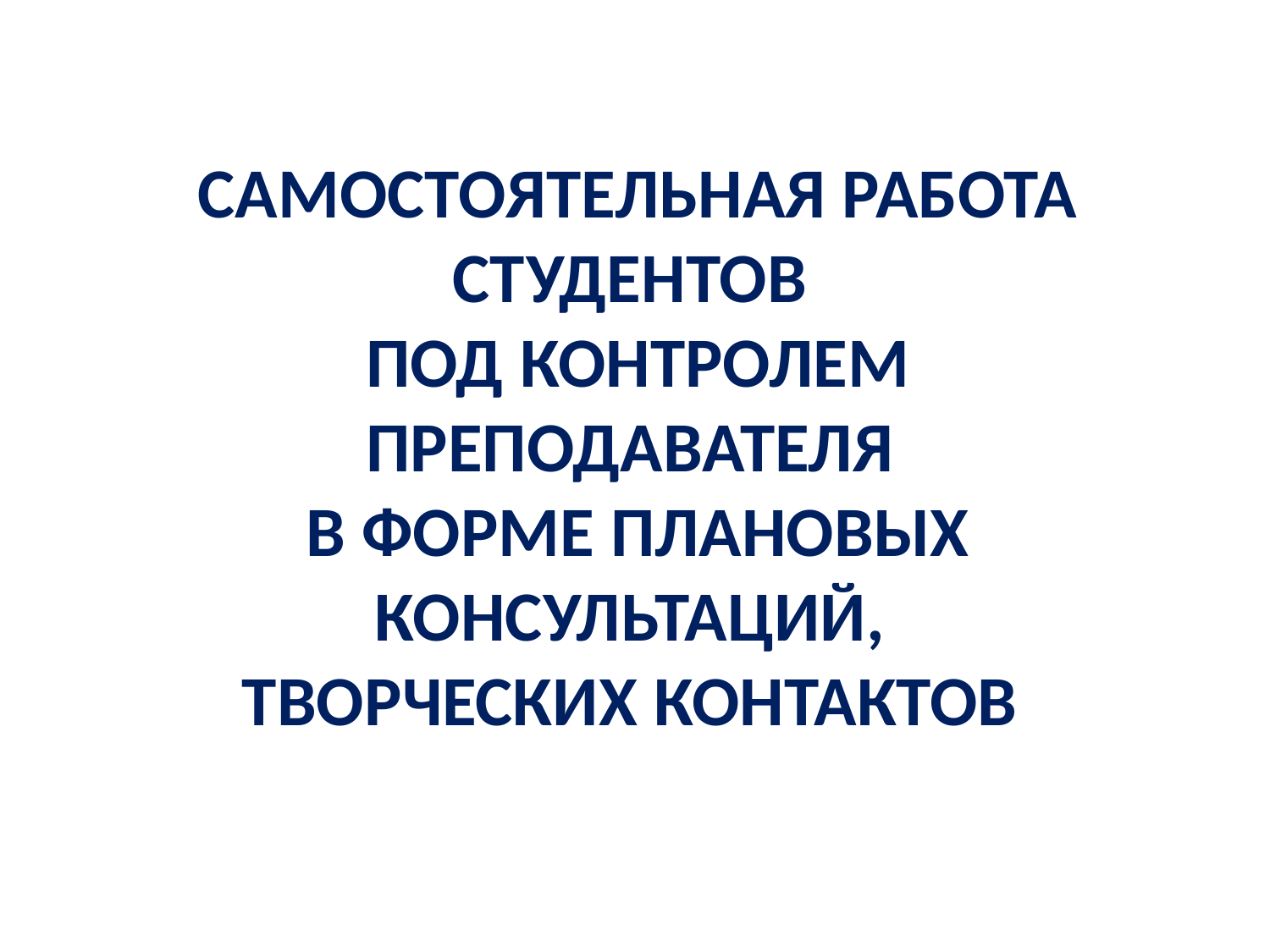

# САМОСТОЯТЕЛЬНАЯ РАБОТА СТУДЕНТОВ ПОД КОНТРОЛЕМ ПРЕПОДАВАТЕЛЯ В ФОРМЕ ПЛАНОВЫХ КОНСУЛЬТАЦИЙ, ТВОРЧЕСКИХ КОНТАКТОВ